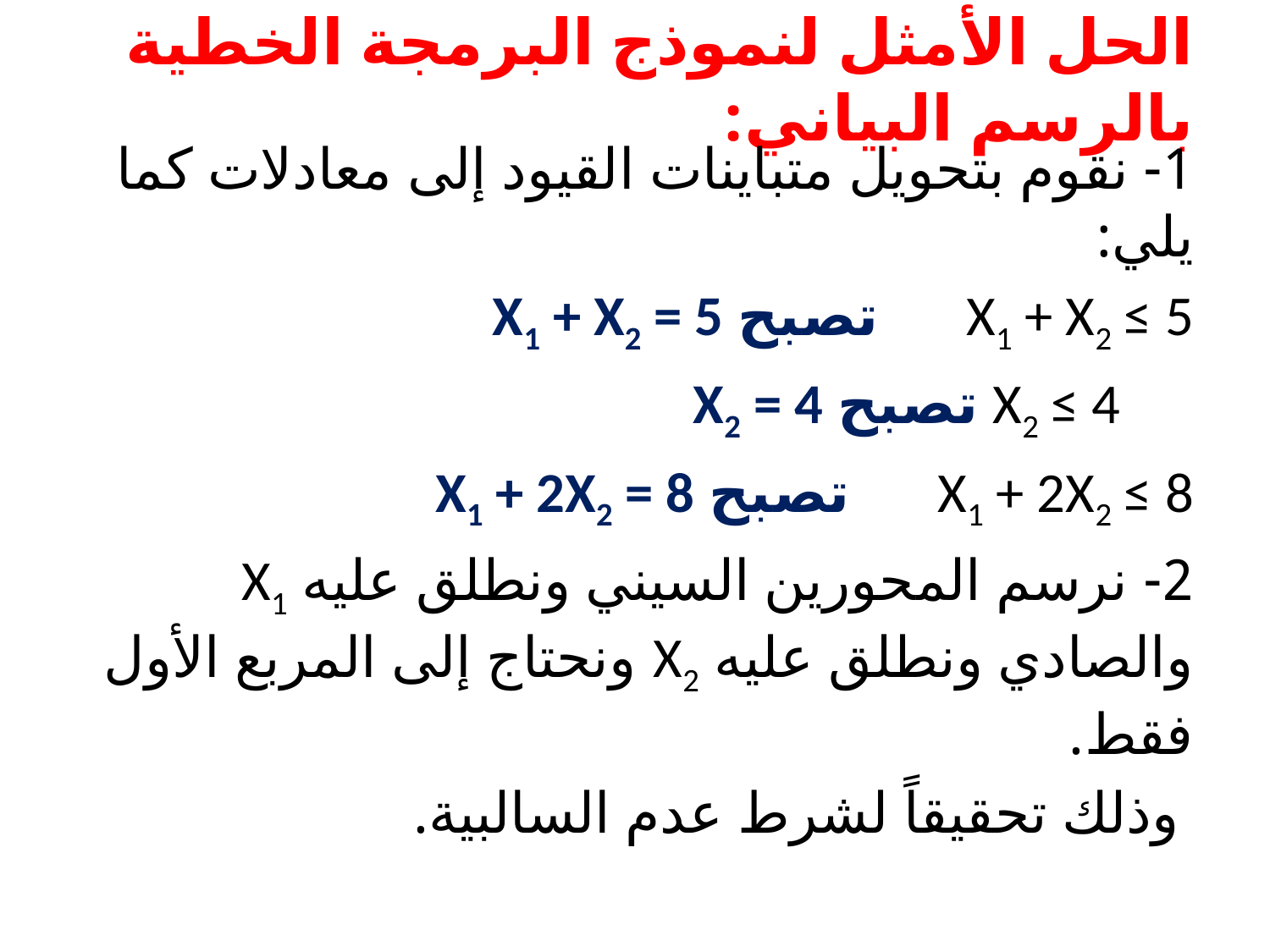

# الحل الأمثل لنموذج البرمجة الخطية بالرسم البياني:
1- نقوم بتحويل متباينات القيود إلى معادلات كما يلي:
X1 + X2 ≤ 5      تصبح X1 + X2 = 5
     X2 ≤ 4 تصبح X2 = 4
X1 + 2X2 ≤ 8      تصبح X1 + 2X2 = 8
2- نرسم المحورين السيني ونطلق عليه X1  والصادي ونطلق عليه X2  ونحتاج إلى المربع الأول فقط.
 وذلك تحقيقاً لشرط عدم السالبية.